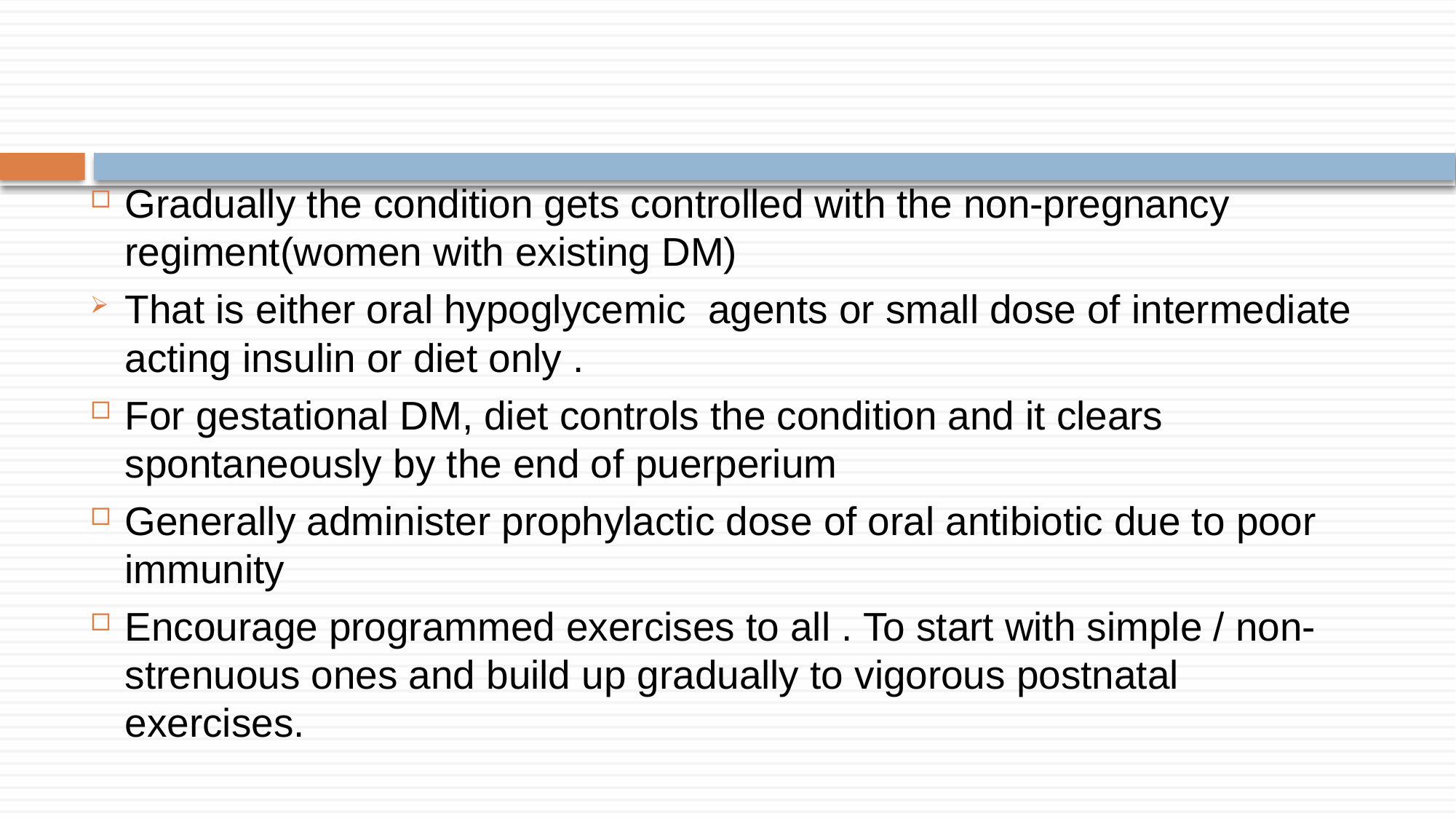

Gradually the condition gets controlled with the non-pregnancy regiment(women with existing DM)
That is either oral hypoglycemic  agents or small dose of intermediate acting insulin or diet only .
For gestational DM, diet controls the condition and it clears spontaneously by the end of puerperium
Generally administer prophylactic dose of oral antibiotic due to poor immunity
Encourage programmed exercises to all . To start with simple / non-strenuous ones and build up gradually to vigorous postnatal exercises.